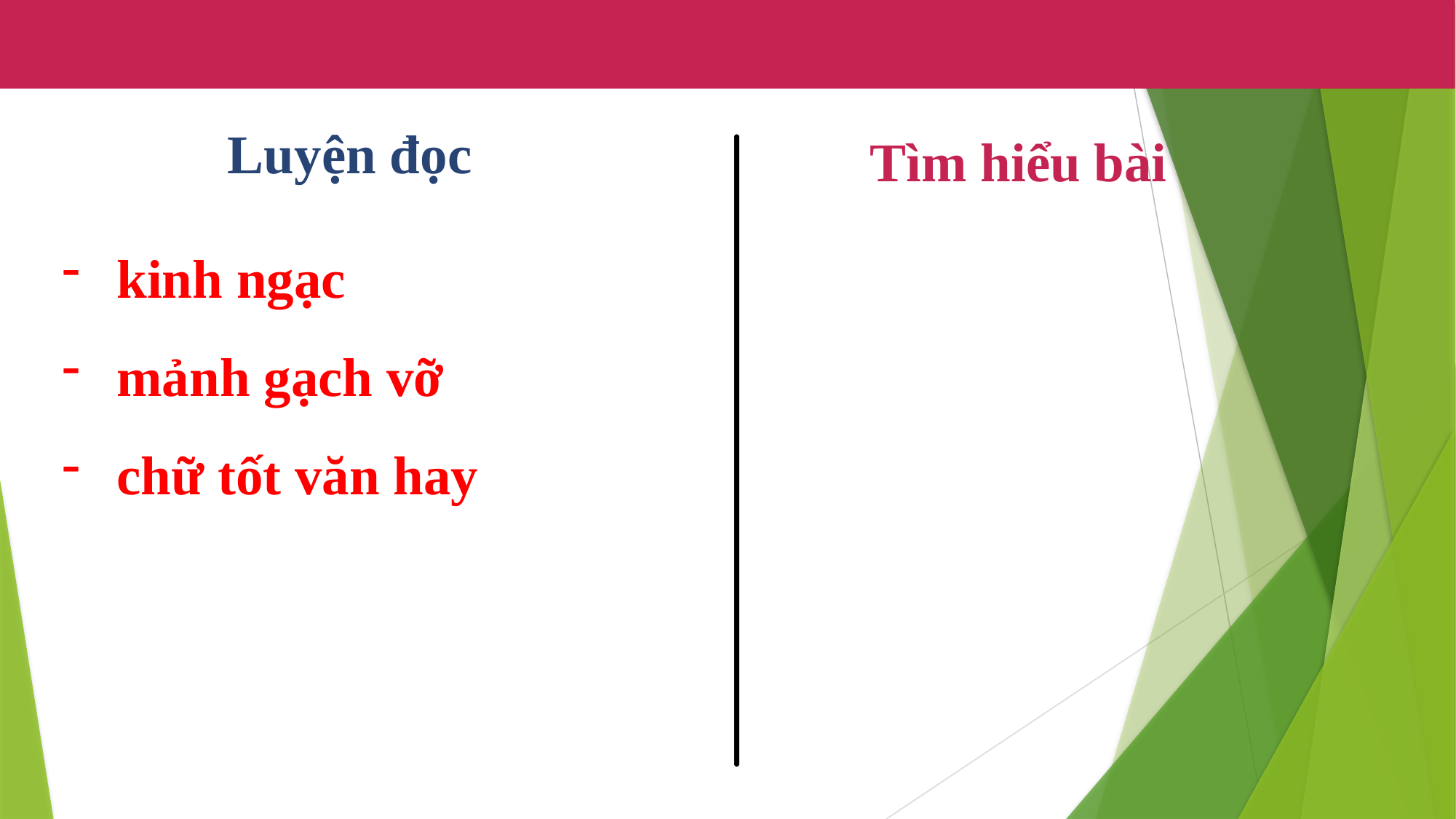

Luyện đọc
Tìm hiểu bài
kinh ngạc
mảnh gạch vỡ
chữ tốt văn hay